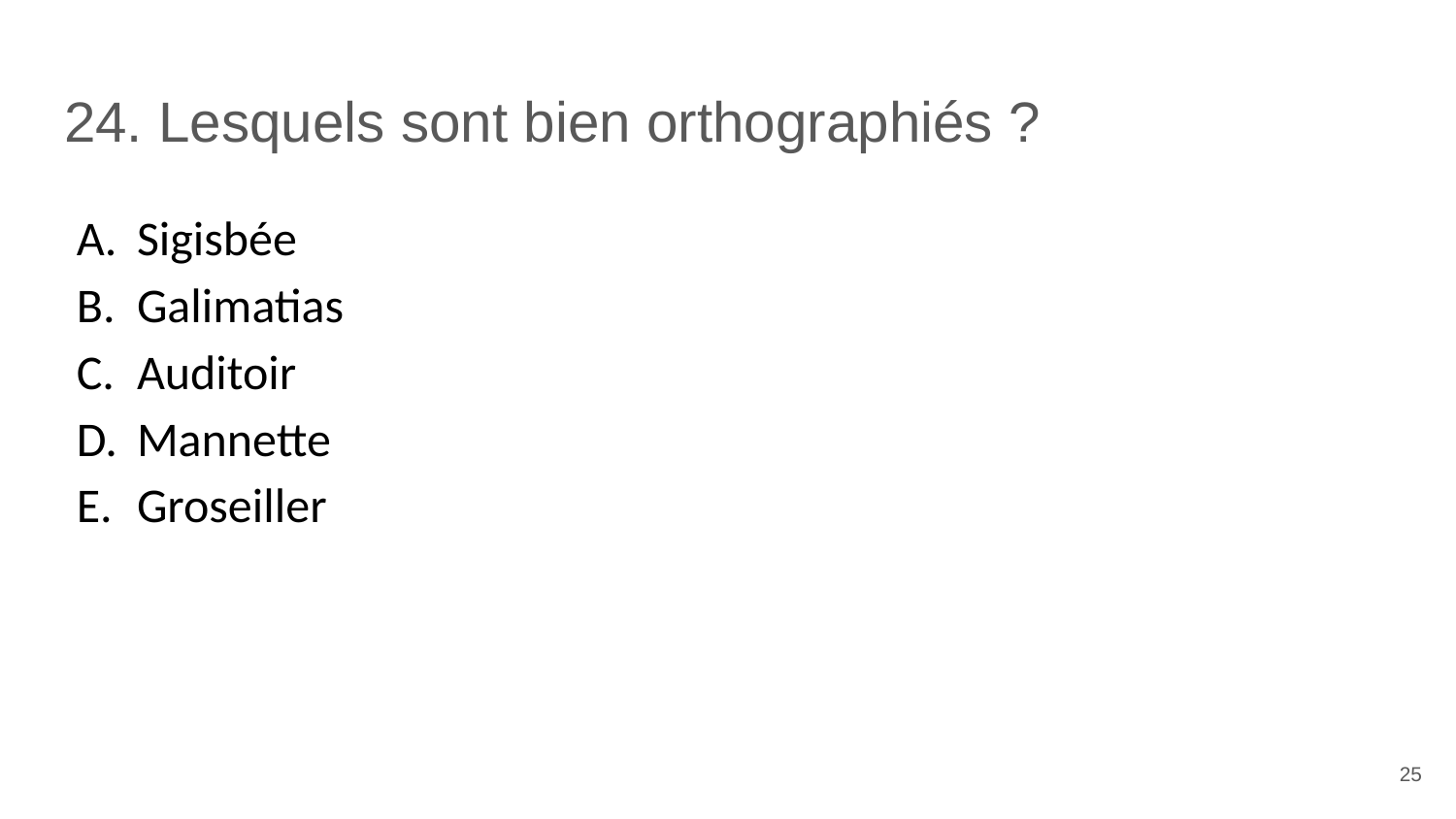

# 24. Lesquels sont bien orthographiés ?
Sigisbée
Galimatias
Auditoir
Mannette
Groseiller
25